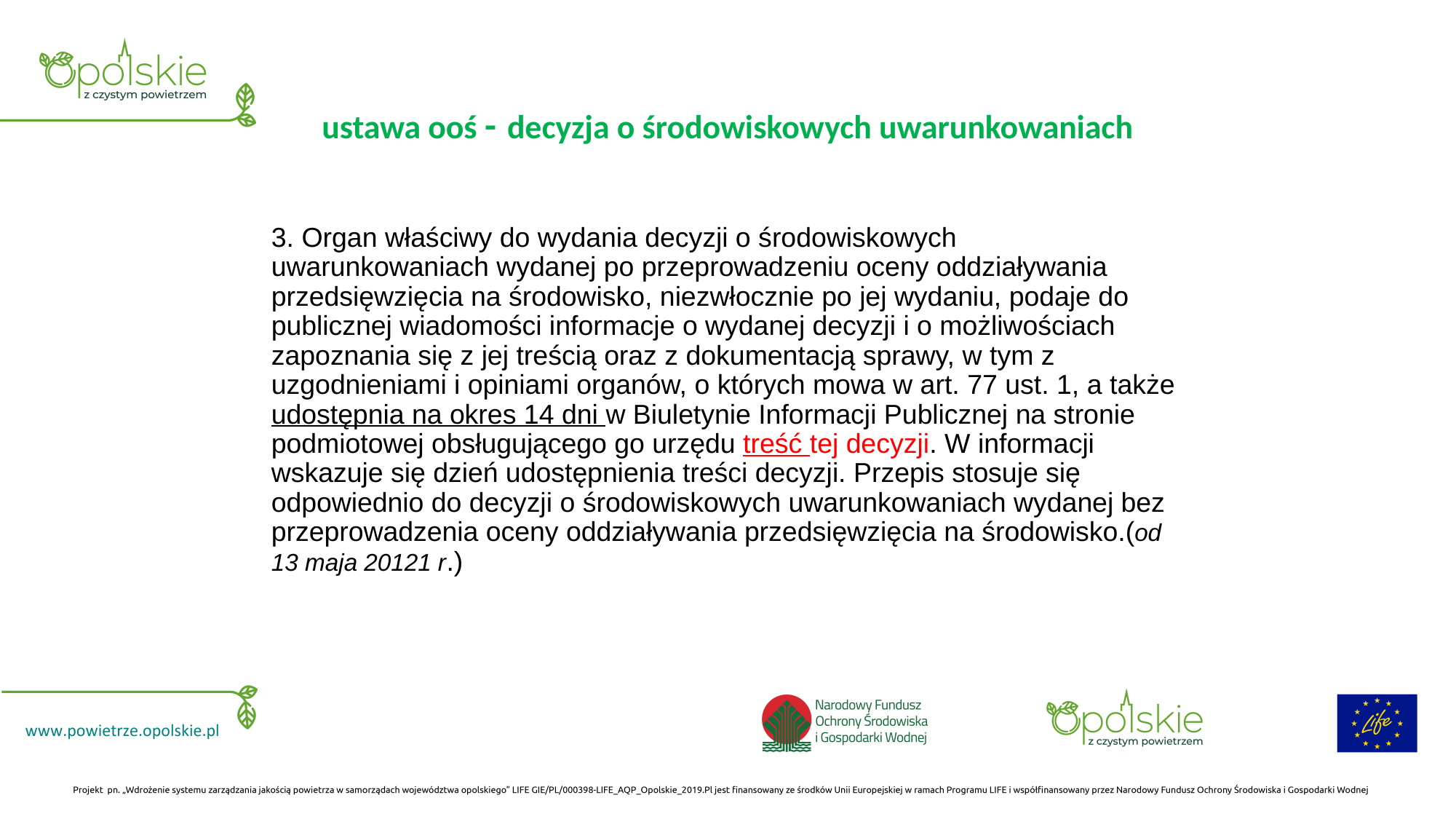

# ustawa ooś - decyzja o środowiskowych uwarunkowaniach
3. Organ właściwy do wydania decyzji o środowiskowych uwarunkowaniach wydanej po przeprowadzeniu oceny oddziaływania przedsięwzięcia na środowisko, niezwłocznie po jej wydaniu, podaje do publicznej wiadomości informacje o wydanej decyzji i o możliwościach zapoznania się z jej treścią oraz z dokumentacją sprawy, w tym z uzgodnieniami i opiniami organów, o których mowa w art. 77 ust. 1, a także udostępnia na okres 14 dni w Biuletynie Informacji Publicznej na stronie podmiotowej obsługującego go urzędu treść tej decyzji. W informacji wskazuje się dzień udostępnienia treści decyzji. Przepis stosuje się odpowiednio do decyzji o środowiskowych uwarunkowaniach wydanej bez przeprowadzenia oceny oddziaływania przedsięwzięcia na środowisko.(od 13 maja 20121 r.)